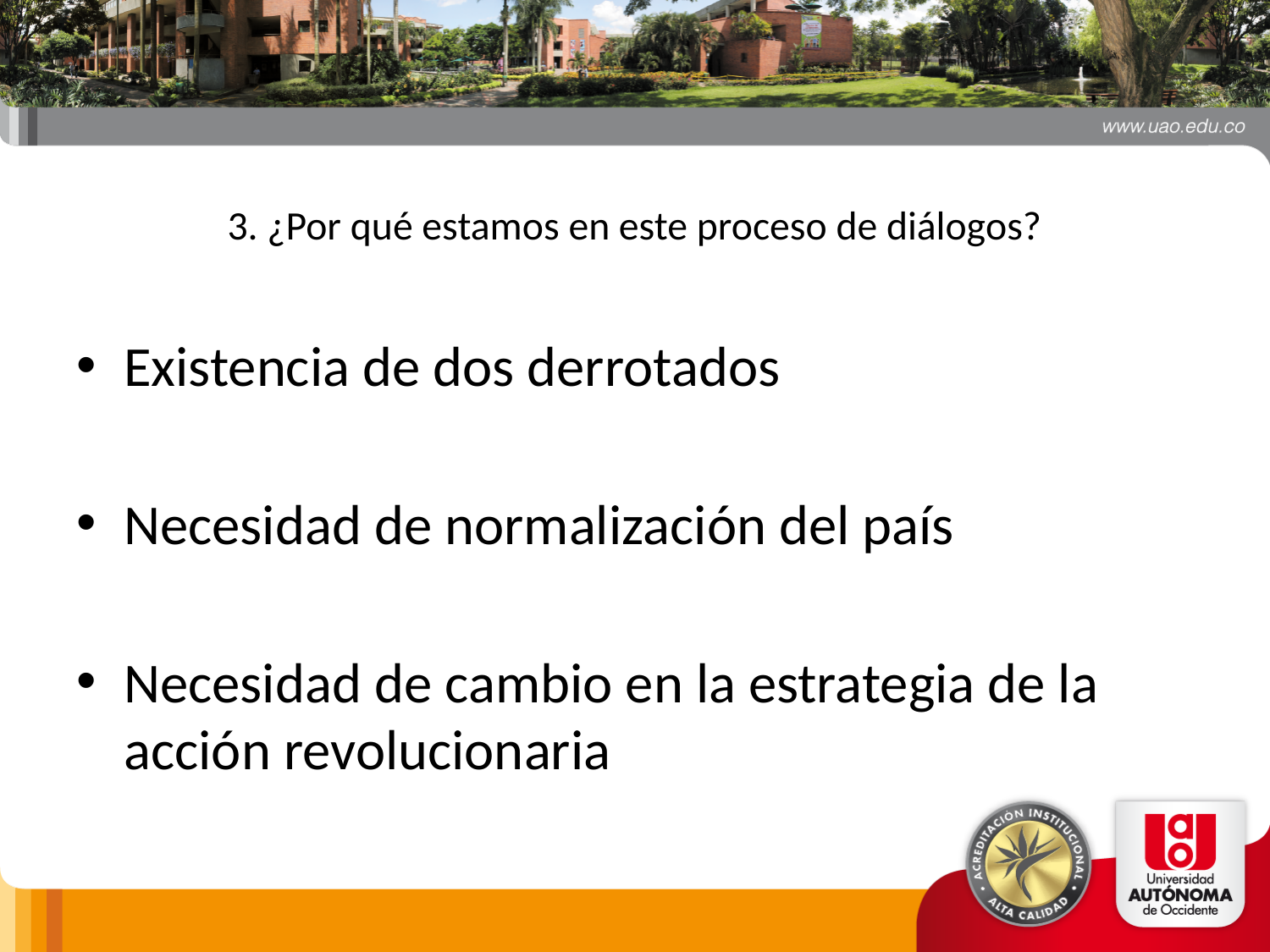

# 3. ¿Por qué estamos en este proceso de diálogos?
Existencia de dos derrotados

Necesidad de normalización del país

Necesidad de cambio en la estrategia de la acción revolucionaria